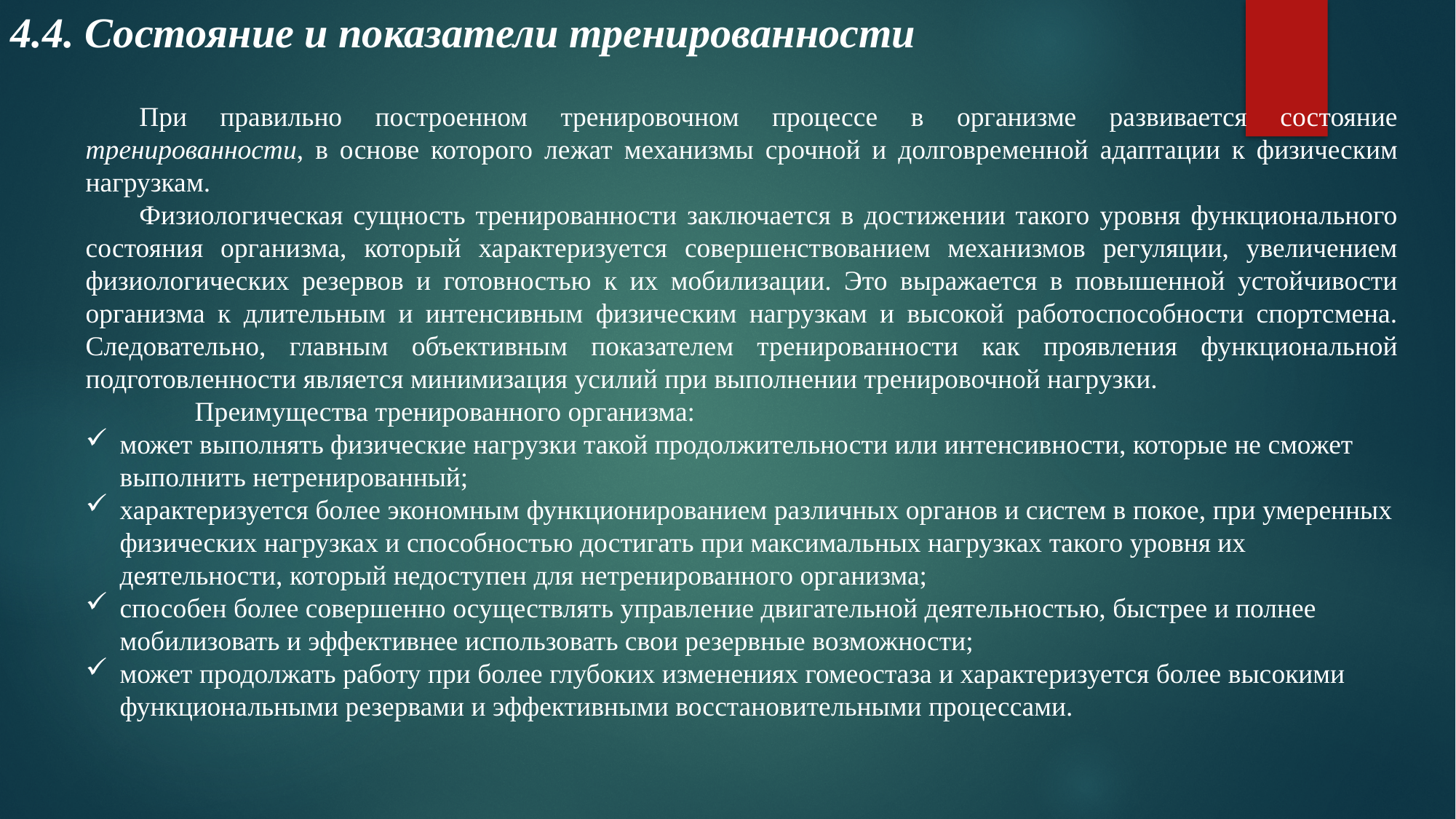

4.4. Состояние и показатели тренированности
При правильно построенном тренировочном процессе в организме развивается состояние тренированности, в основе которого лежат механизмы срочной и долговременной адаптации к физическим нагрузкам.
Физиологическая сущность тренированности заключается в достижении такого уровня функционального состояния организма, который характеризуется совершенствованием механизмов регуляции, увеличением физиологических резервов и готовностью к их мобилизации. Это выражается в повышенной устойчивости организма к длительным и интенсивным физическим нагрузкам и высокой работоспособности спортсмена. Следовательно, главным объективным показателем тренированности как проявления функциональной подготовленности является минимизация усилий при выполнении тренировочной нагрузки.
	Преимущества тренированного организма:
может выполнять физические нагрузки такой продолжительности или интенсивности, которые не сможет выполнить нетренированный;
характеризуется более экономным функционированием различных органов и систем в покое, при умеренных физических нагрузках и способностью достигать при максимальных нагрузках такого уровня их деятельности, который недоступен для нетренированного организма;
способен более совершенно осуществлять управление двигательной деятельностью, быстрее и полнее мобилизовать и эффективнее использовать свои резервные возможности;
может продолжать работу при более глубоких изменениях гомеостаза и характеризуется более высокими функциональными резервами и эффективными восстановительными процессами.